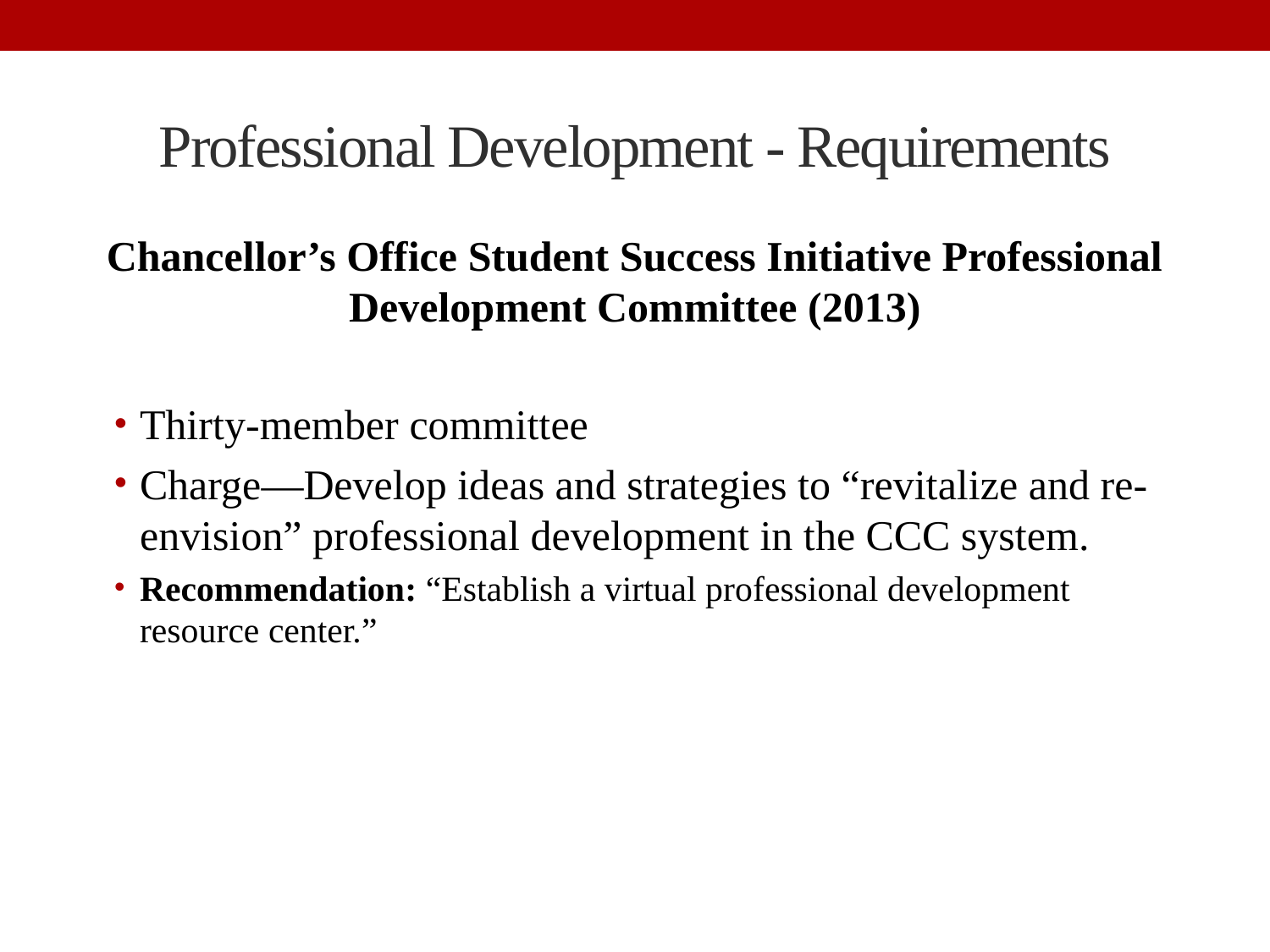

# Professional Development - Requirements
Chancellor’s Office Student Success Initiative Professional Development Committee (2013)

Thirty-member committee
Charge—Develop ideas and strategies to “revitalize and re-envision” professional development in the CCC system.
Recommendation: “Establish a virtual professional development resource center.”